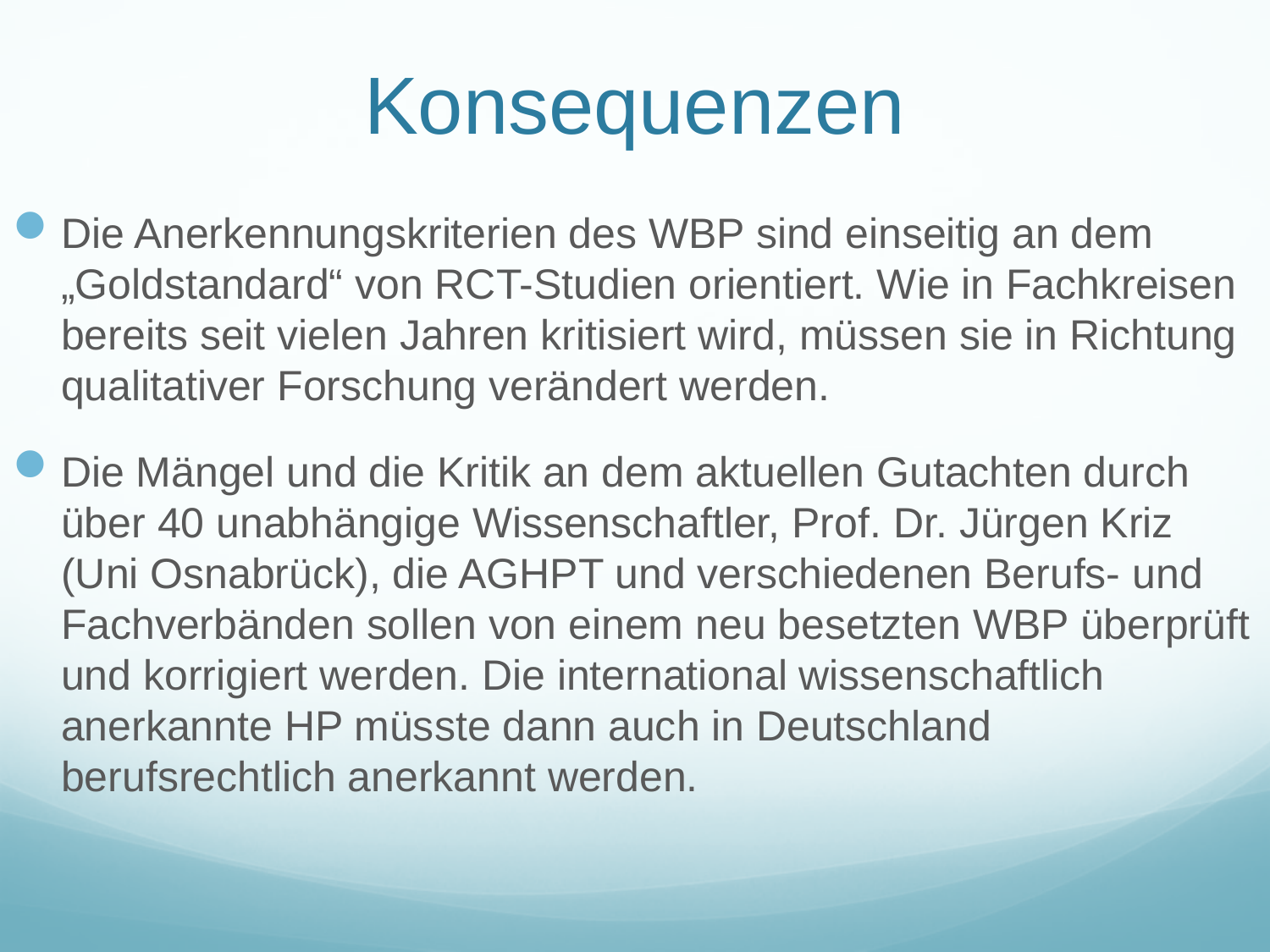

# Konsequenzen
Die Anerkennungskriterien des WBP sind einseitig an dem „Goldstandard“ von RCT-Studien orientiert. Wie in Fachkreisen bereits seit vielen Jahren kritisiert wird, müssen sie in Richtung qualitativer Forschung verändert werden.
Die Mängel und die Kritik an dem aktuellen Gutachten durch über 40 unabhängige Wissenschaftler, Prof. Dr. Jürgen Kriz (Uni Osnabrück), die AGHPT und verschiedenen Berufs- und Fachverbänden sollen von einem neu besetzten WBP überprüft und korrigiert werden. Die international wissenschaftlich anerkannte HP müsste dann auch in Deutschland berufsrechtlich anerkannt werden.